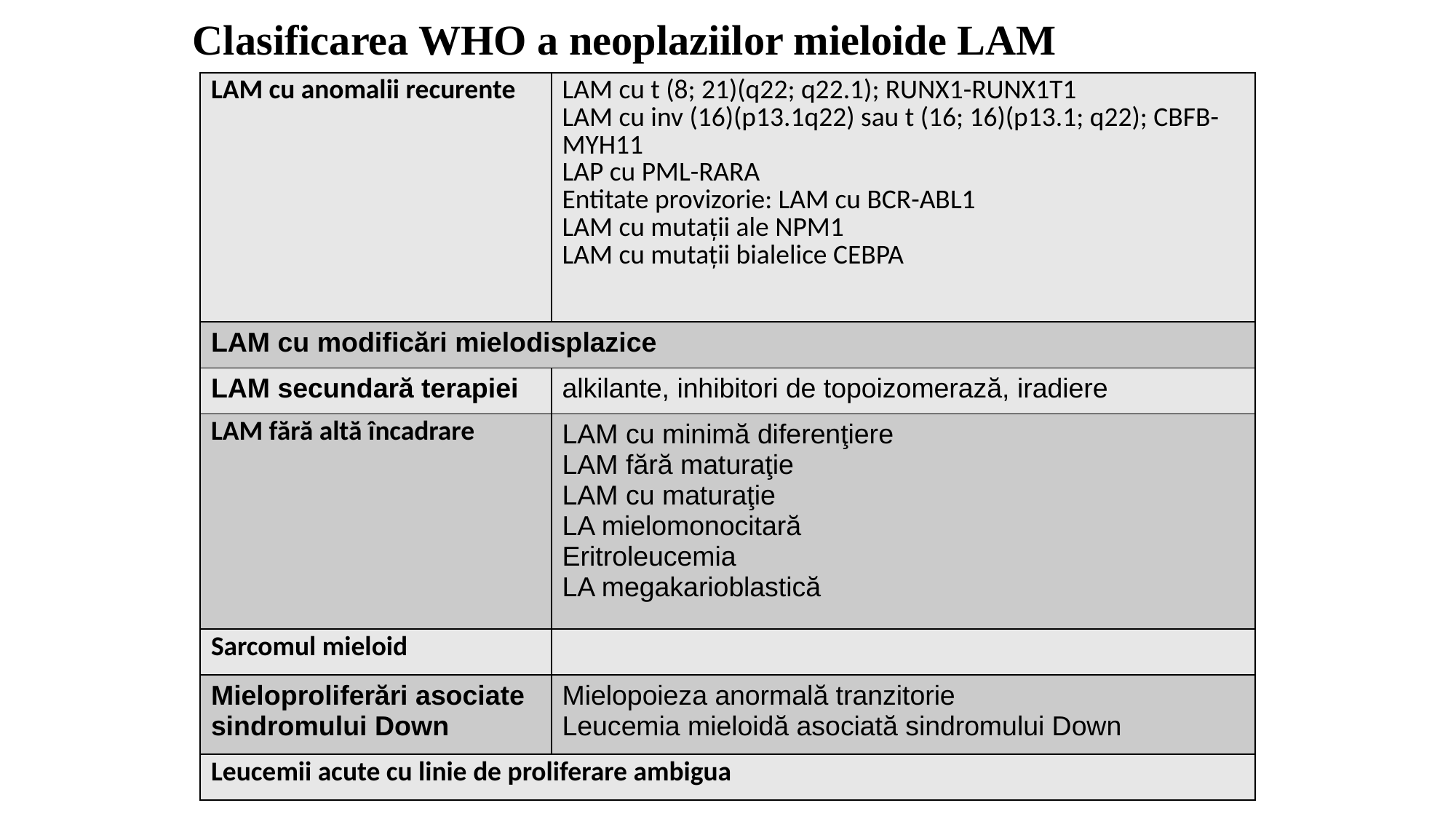

# Clasificarea WHO a neoplaziilor mieloide LAM
| LAM cu anomalii recurente | LAM cu t (8; 21)(q22; q22.1); RUNX1-RUNX1T1 LAM cu inv (16)(p13.1q22) sau t (16; 16)(p13.1; q22); CBFB-MYH11 LAP cu PML-RARA Entitate provizorie: LAM cu BCR-ABL1 LAM cu mutaţii ale NPM1 LAM cu mutaţii bialelice CEBPA |
| --- | --- |
| LAM cu modificări mielodisplazice |  |
| LAM secundară terapiei | alkilante, inhibitori de topoizomerază, iradiere |
| LAM fără altă încadrare | LAM cu minimă diferenţiere LAM fără maturaţie LAM cu maturaţie LA mielomonocitară Eritroleucemia LA megakarioblastică |
| Sarcomul mieloid |  |
| Mieloproliferări asociate sindromului Down | Mielopoieza anormală tranzitorie Leucemia mieloidă asociată sindromului Down |
| Leucemii acute cu linie de proliferare ambigua |  |